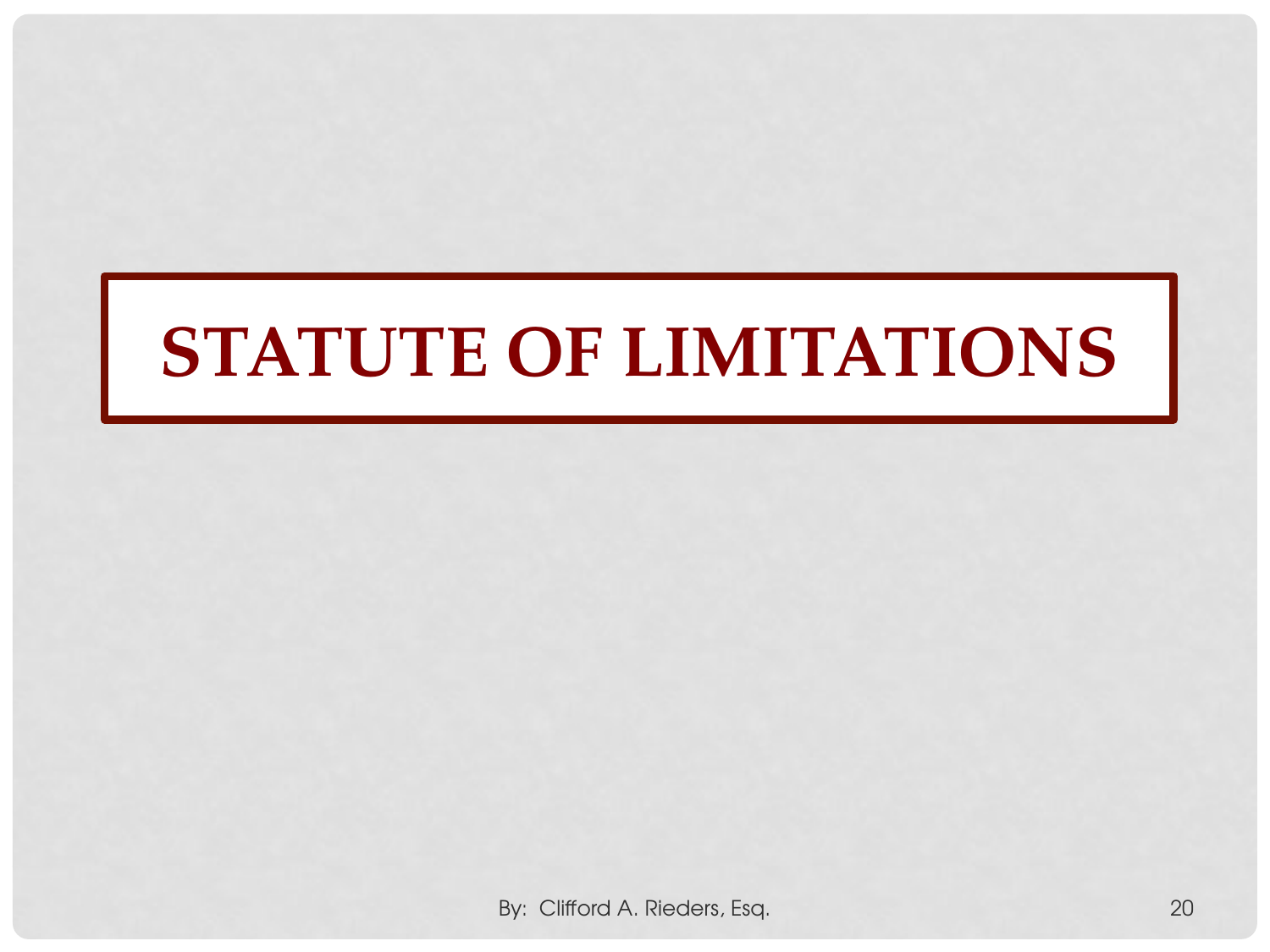

Statute of limitations
By:  Clifford A. Rieders, Esq.
20